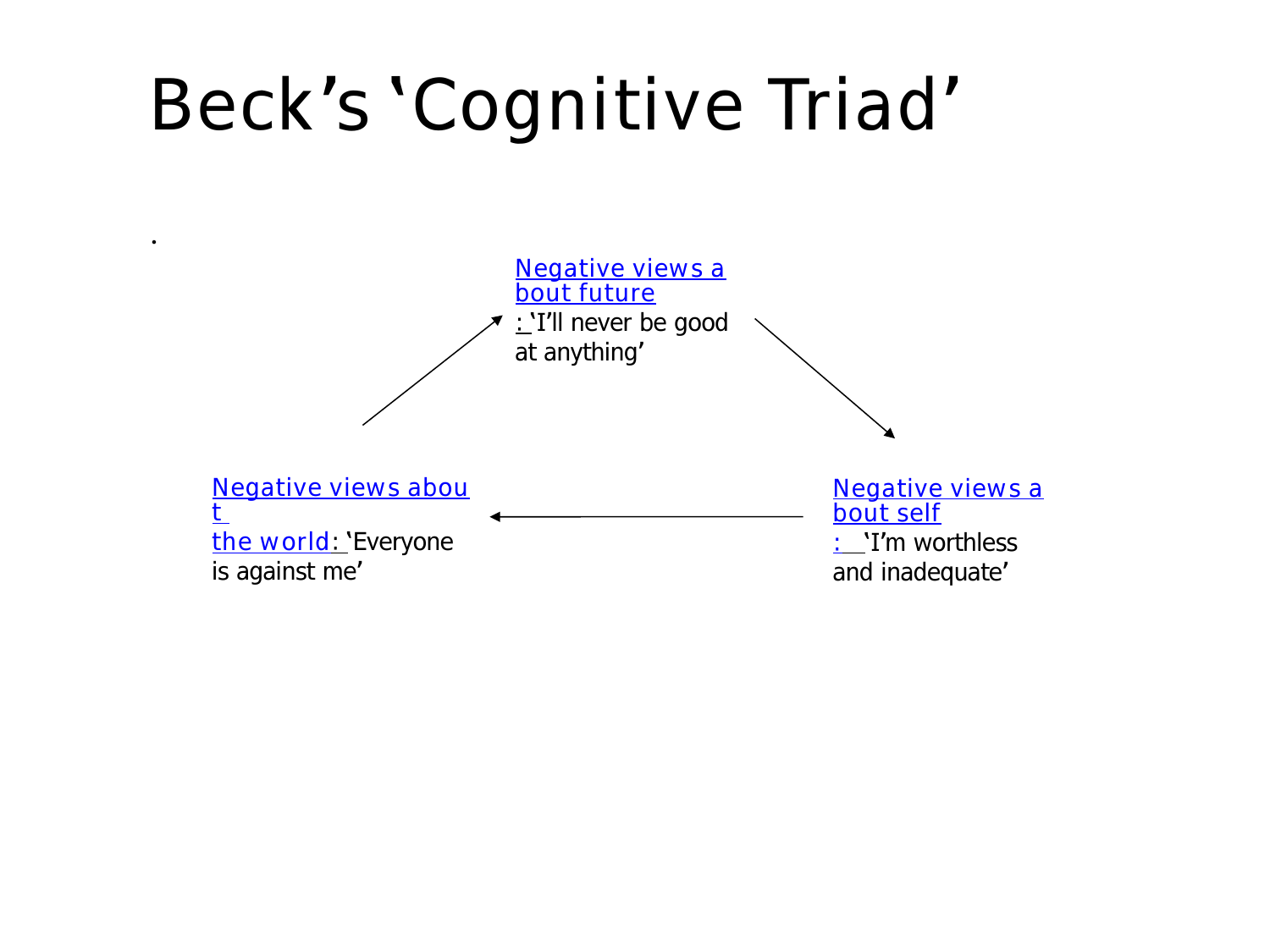

Beck’s ‘Cognitive Triad’
.
Negative views about future: ‘I’ll never be good at anything’

Negative views about the world: ‘Everyone is against me’
Negative views about self:   ‘I’m worthless and inadequate’